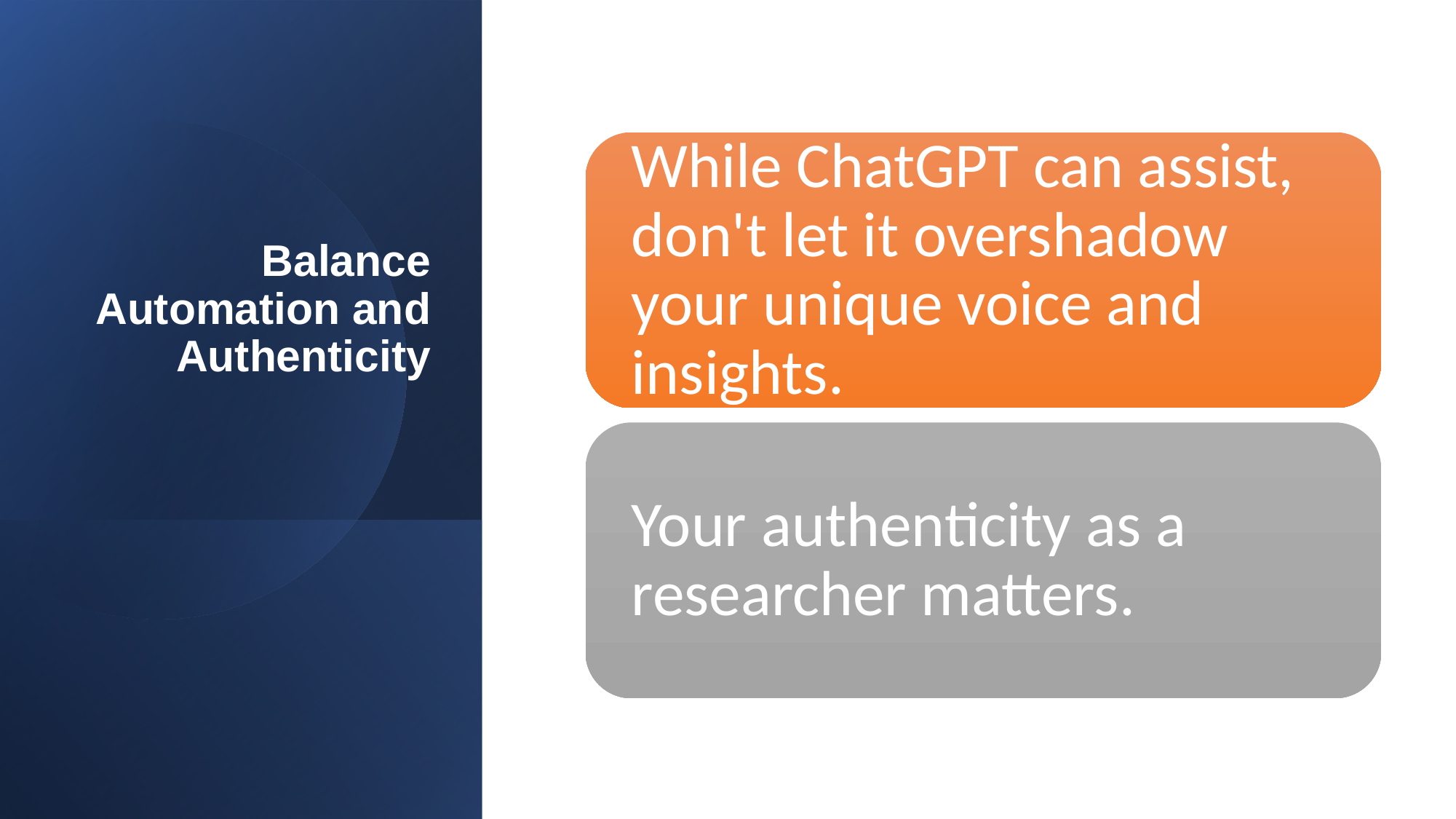

While ChatGPT can assist, don't let it overshadow your unique voice and insights.
Your authenticity as a researcher matters.

# Balance Automation and Authenticity